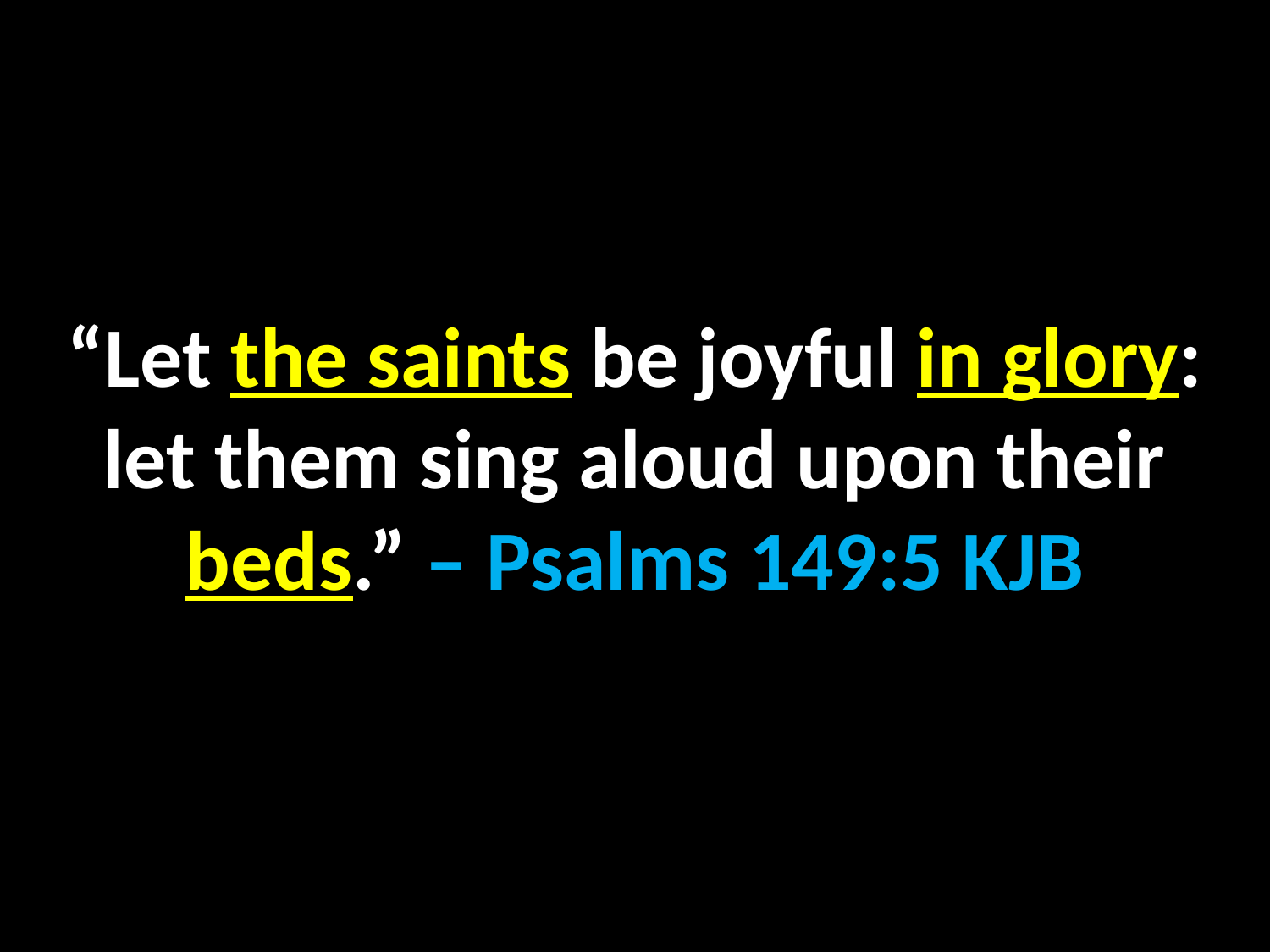

“Let the saints be joyful in glory: let them sing aloud upon their beds.” – Psalms 149:5 KJB